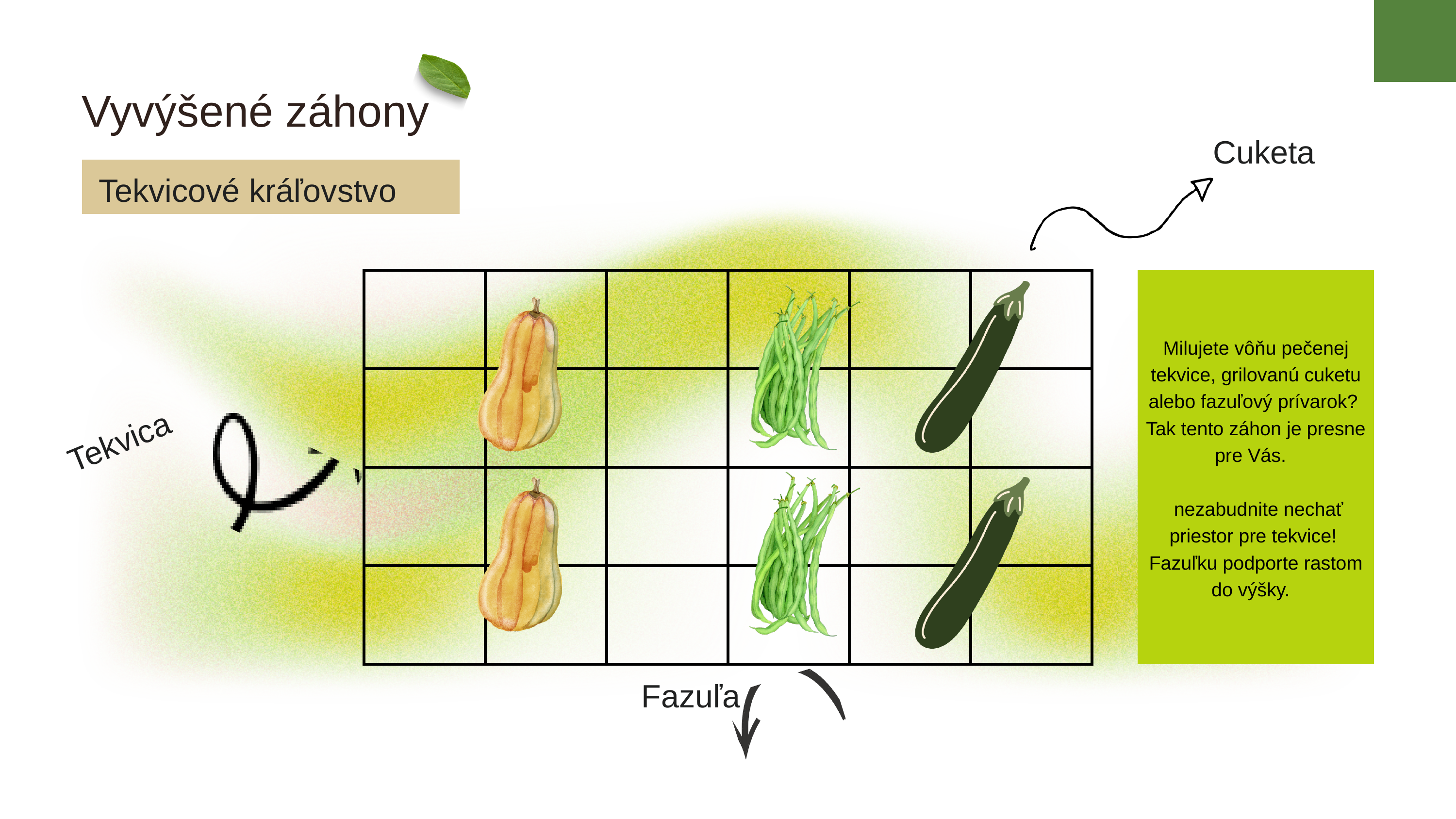

Vyvýšené záhony
Cuketa

Tekvicové kráľovstvo

|  |  |  |  |  |  |
| --- | --- | --- | --- | --- | --- |
|  |  |  |  |  |  |
|  |  |  |  |  |  |
|  |  |  |  |  |  |

Milujete vôňu pečenej tekvice, grilovanú cuketu alebo fazuľový prívarok?
Tak tento záhon je presne pre Vás.

 nezabudnite nechať priestor pre tekvice!
Fazuľku podporte rastom do výšky.

Tekvica

Fazuľa